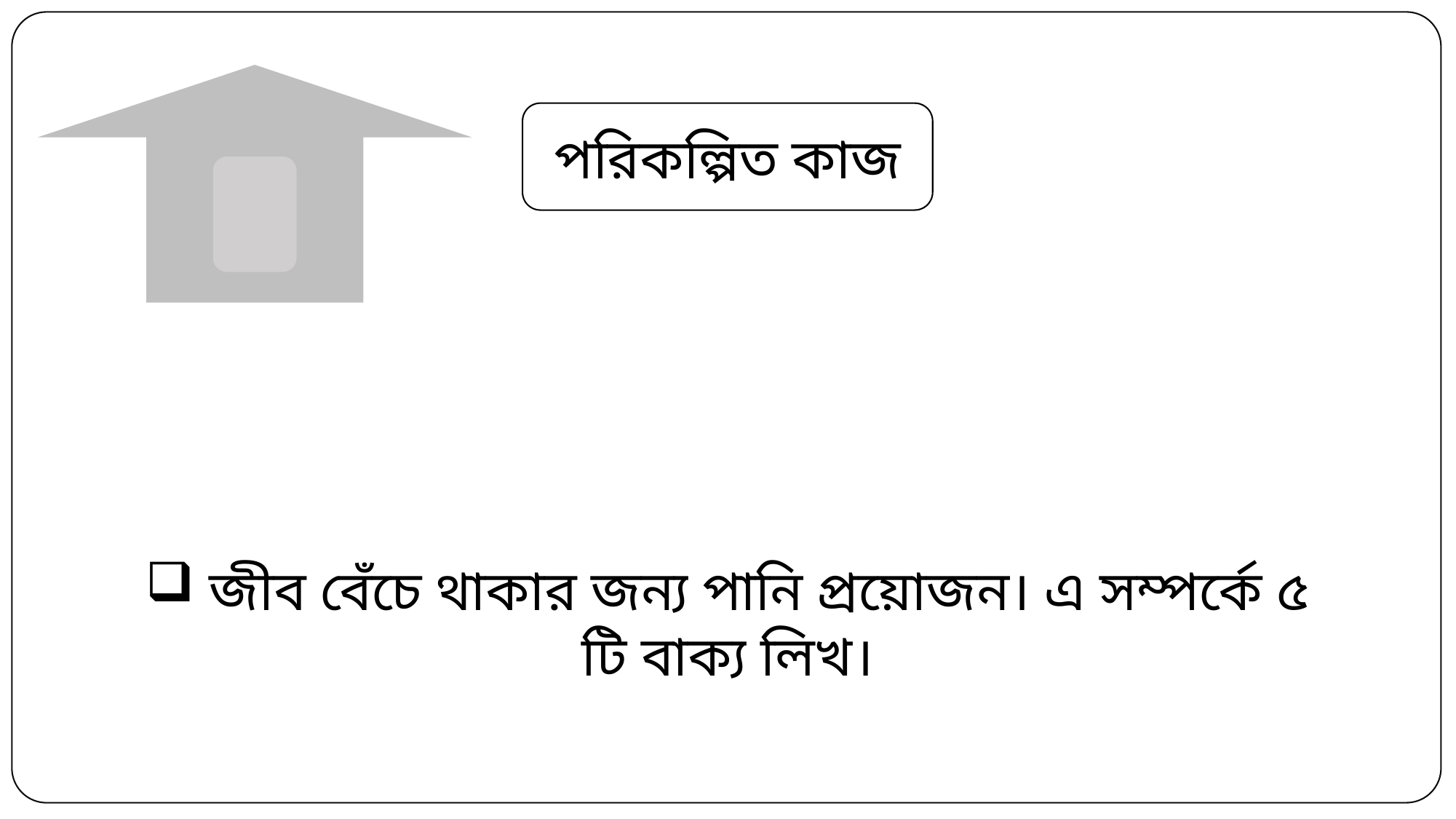

পরিকল্পিত কাজ

 জীব বেঁচে থাকার জন্য পানি প্রয়োজন। এ সম্পর্কে ৫ টি বাক্য লিখ।